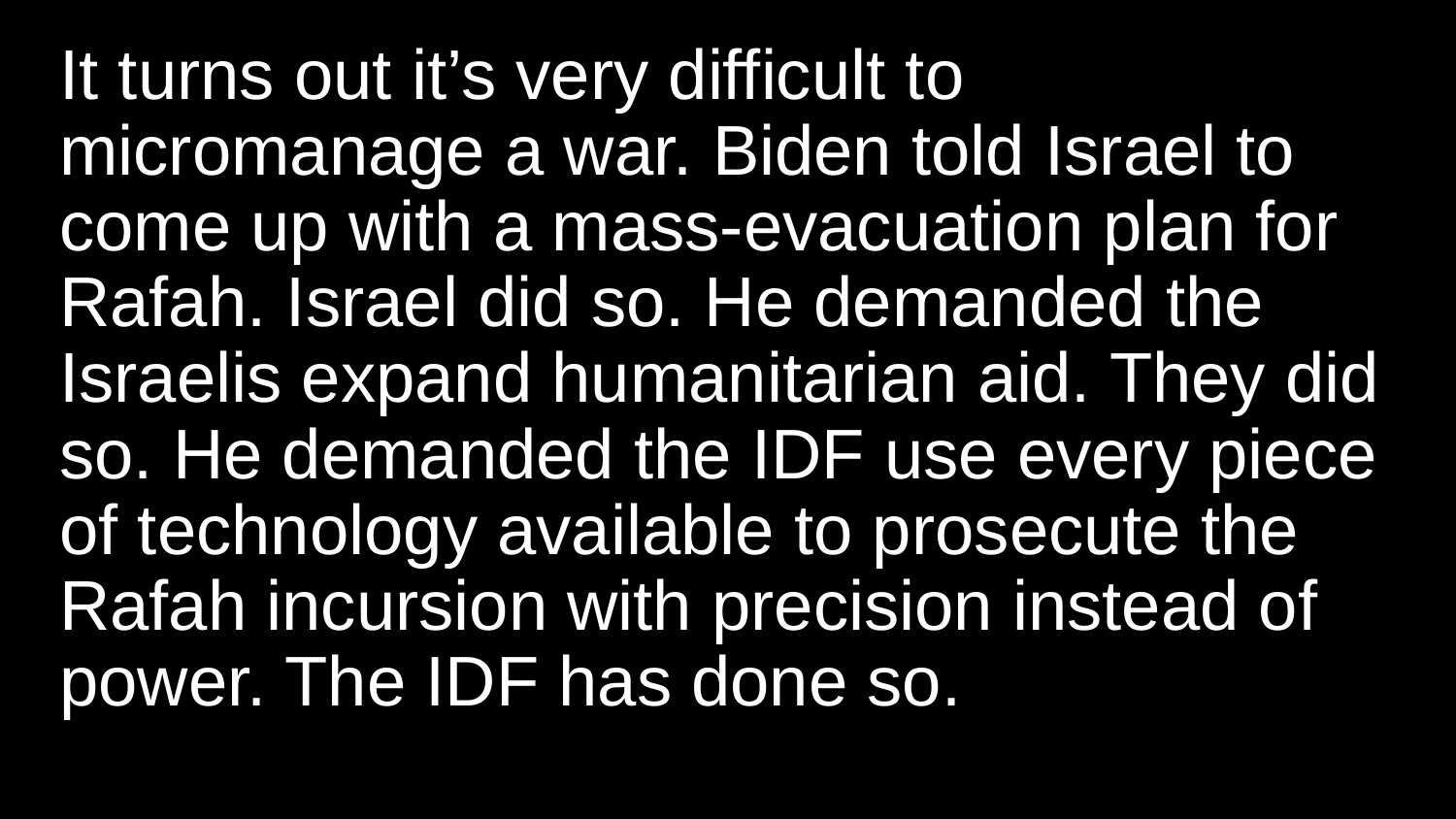

It turns out it’s very difficult to micromanage a war. Biden told Israel to come up with a mass-evacuation plan for Rafah. Israel did so. He demanded the Israelis expand humanitarian aid. They did so. He demanded the IDF use every piece of technology available to prosecute the Rafah incursion with precision instead of power. The IDF has done so.